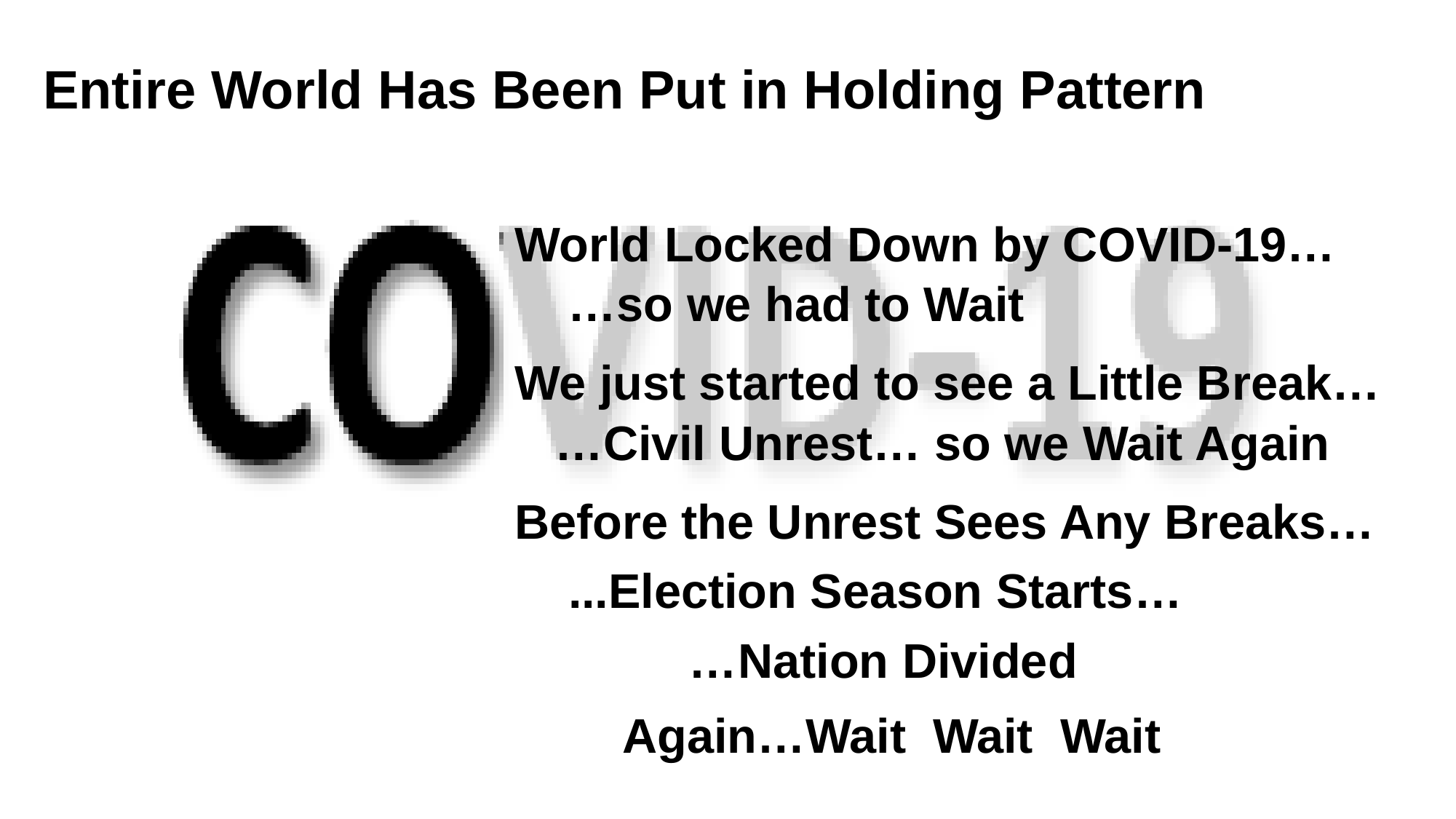

# Entire World Has Been Put in Holding Pattern
World Locked Down by COVID-19…
    …so we had to Wait
We just started to see a Little Break…
   …Civil Unrest… so we Wait Again
Before the Unrest Sees Any Breaks…
    ...Election Season Starts…
             …Nation Divided
        Again…Wait  Wait  Wait